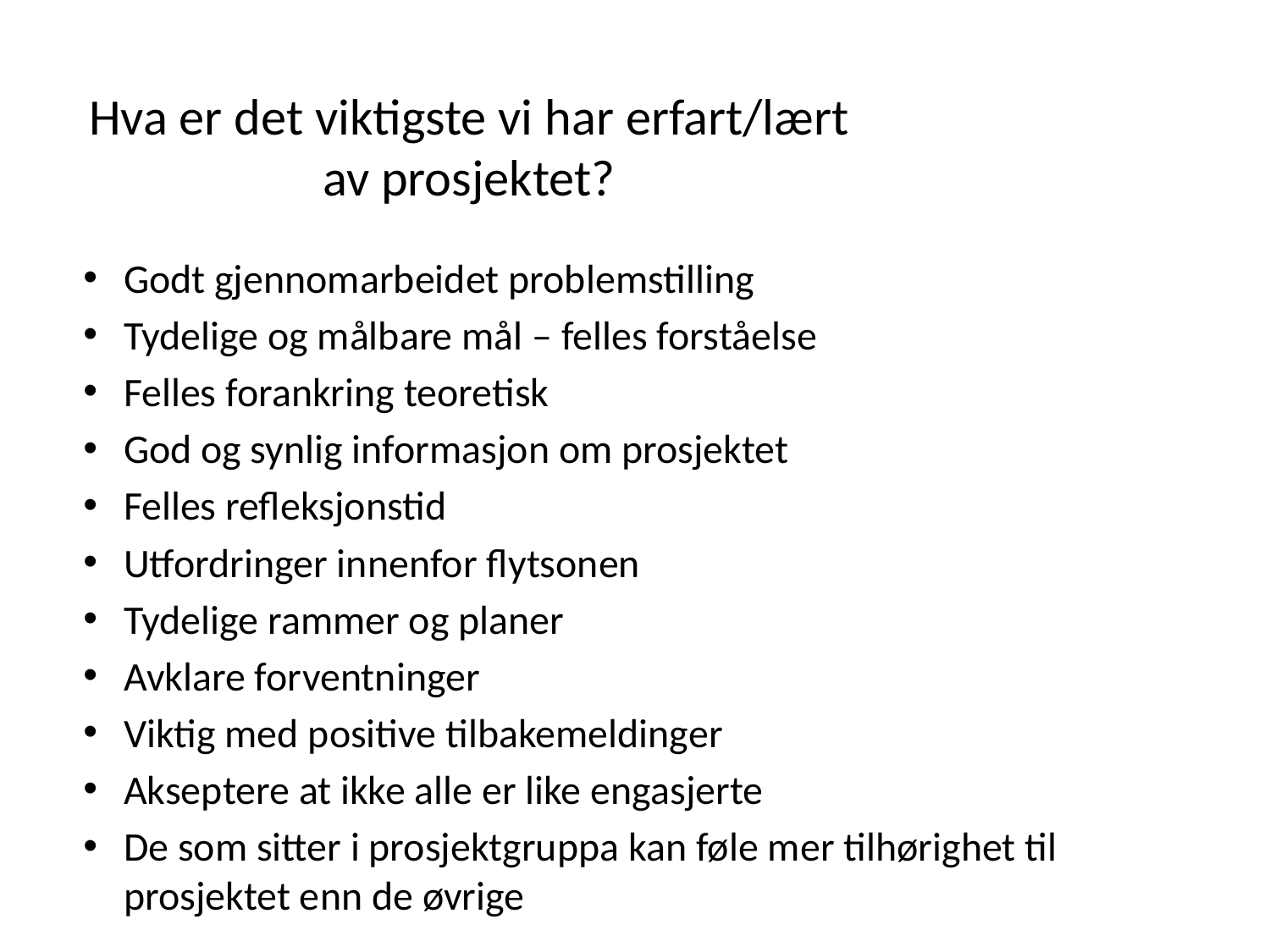

# Hva er det viktigste vi har erfart/lært av prosjektet?
Godt gjennomarbeidet problemstilling
Tydelige og målbare mål – felles forståelse
Felles forankring teoretisk
God og synlig informasjon om prosjektet
Felles refleksjonstid
Utfordringer innenfor flytsonen
Tydelige rammer og planer
Avklare forventninger
Viktig med positive tilbakemeldinger
Akseptere at ikke alle er like engasjerte
De som sitter i prosjektgruppa kan føle mer tilhørighet til prosjektet enn de øvrige